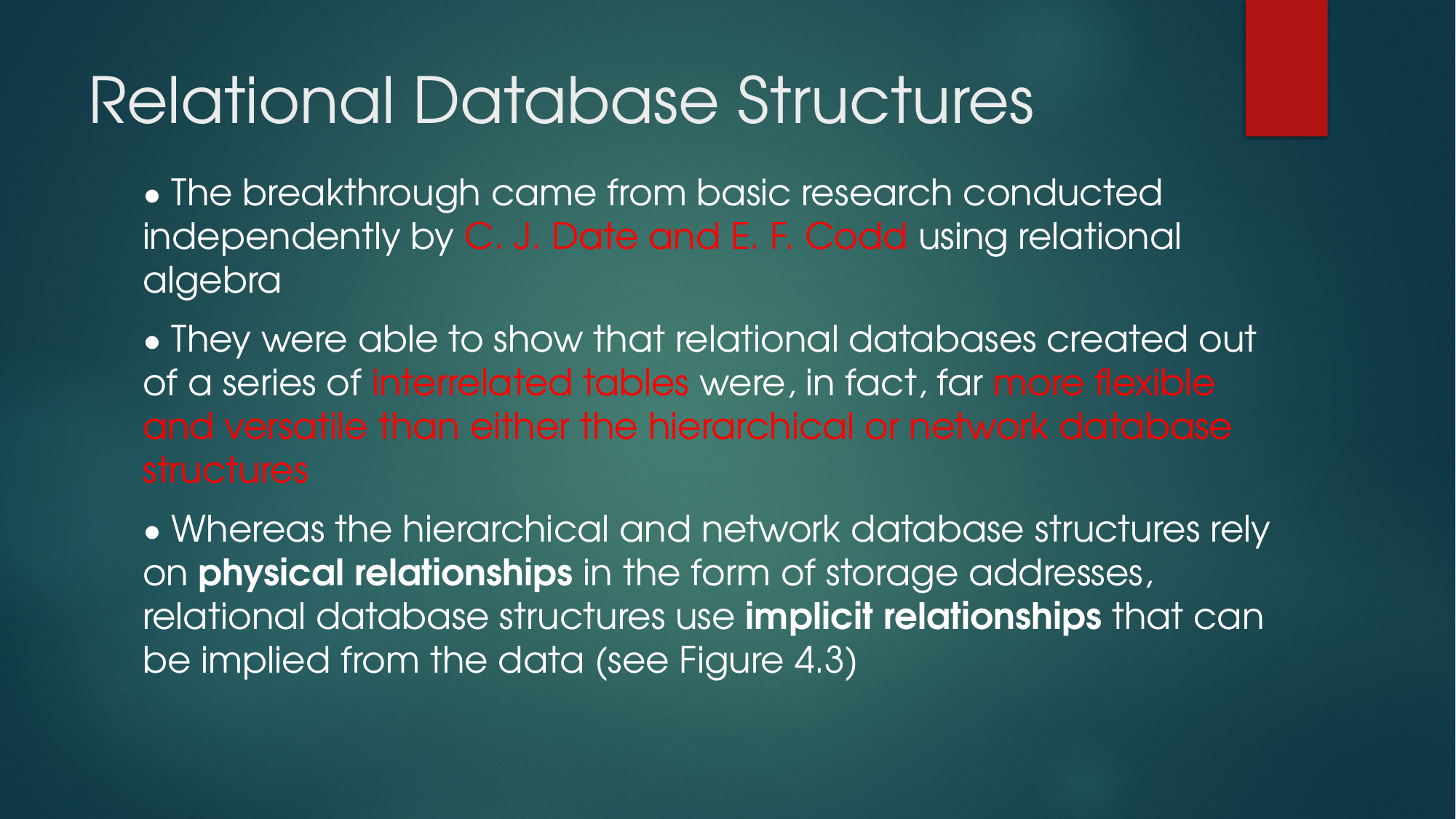

# Relational Database Structures
• The breakthrough came from basic research conducted independently by C. J. Date and E. F. Codd using relational algebra
• They were able to show that relational databases created out of a series of interrelated tables were, in fact, far more flexible and versatile than either the hierarchical or network database structures
• Whereas the hierarchical and network database structures rely on physical relationships in the form of storage addresses, relational database structures use implicit relationships that can be implied from the data (see Figure 4.3)